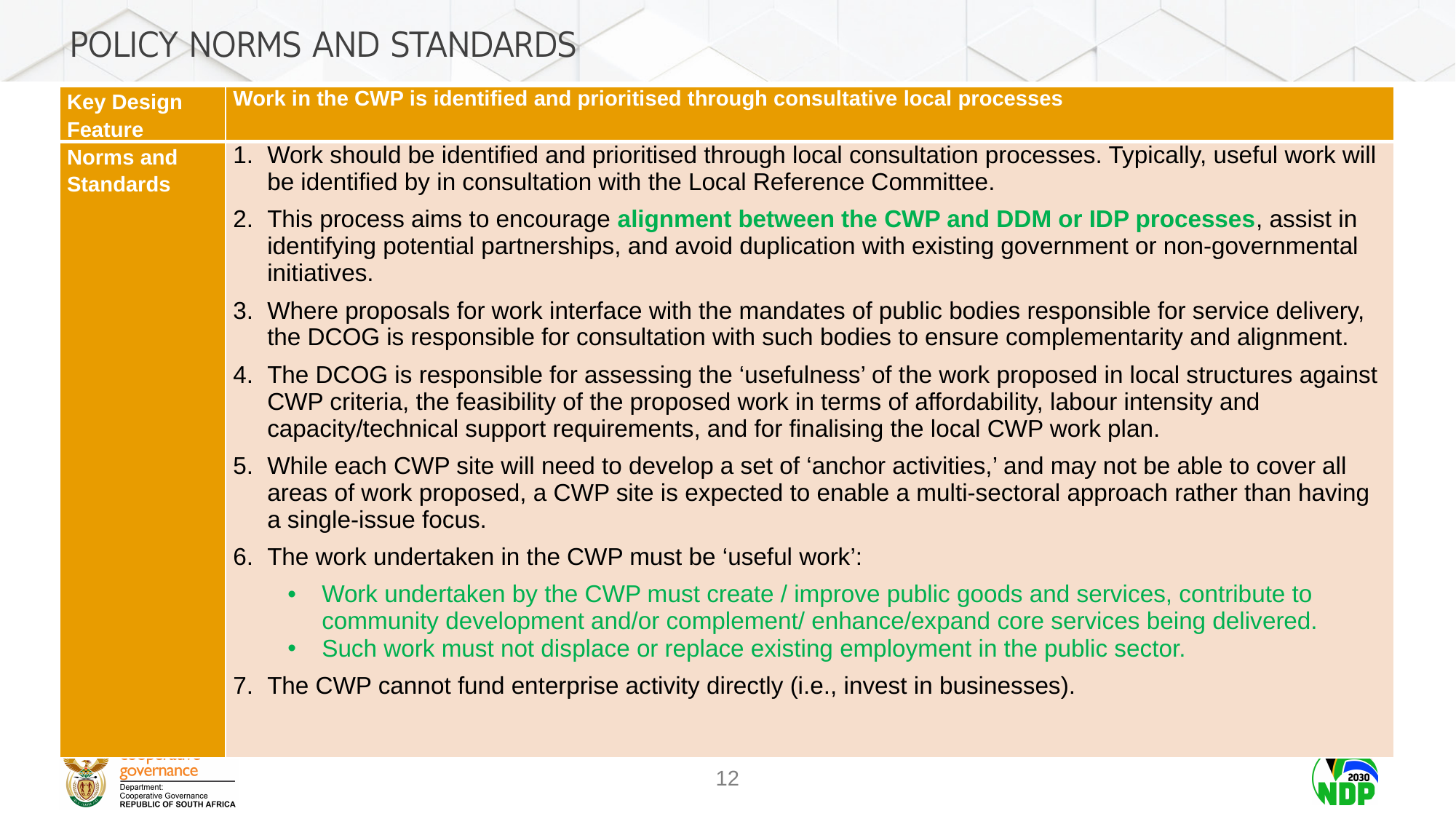

# Policy norms and standards
| Key Design Feature | Work in the CWP is identified and prioritised through consultative local processes |
| --- | --- |
| Norms and Standards | Work should be identified and prioritised through local consultation processes. Typically, useful work will be identified by in consultation with the Local Reference Committee. This process aims to encourage alignment between the CWP and DDM or IDP processes, assist in identifying potential partnerships, and avoid duplication with existing government or non-governmental initiatives. Where proposals for work interface with the mandates of public bodies responsible for service delivery, the DCOG is responsible for consultation with such bodies to ensure complementarity and alignment. The DCOG is responsible for assessing the ‘usefulness’ of the work proposed in local structures against CWP criteria, the feasibility of the proposed work in terms of affordability, labour intensity and capacity/technical support requirements, and for finalising the local CWP work plan. While each CWP site will need to develop a set of ‘anchor activities,’ and may not be able to cover all areas of work proposed, a CWP site is expected to enable a multi-sectoral approach rather than having a single-issue focus. The work undertaken in the CWP must be ‘useful work’: Work undertaken by the CWP must create / improve public goods and services, contribute to community development and/or complement/ enhance/expand core services being delivered. Such work must not displace or replace existing employment in the public sector. The CWP cannot fund enterprise activity directly (i.e., invest in businesses). |